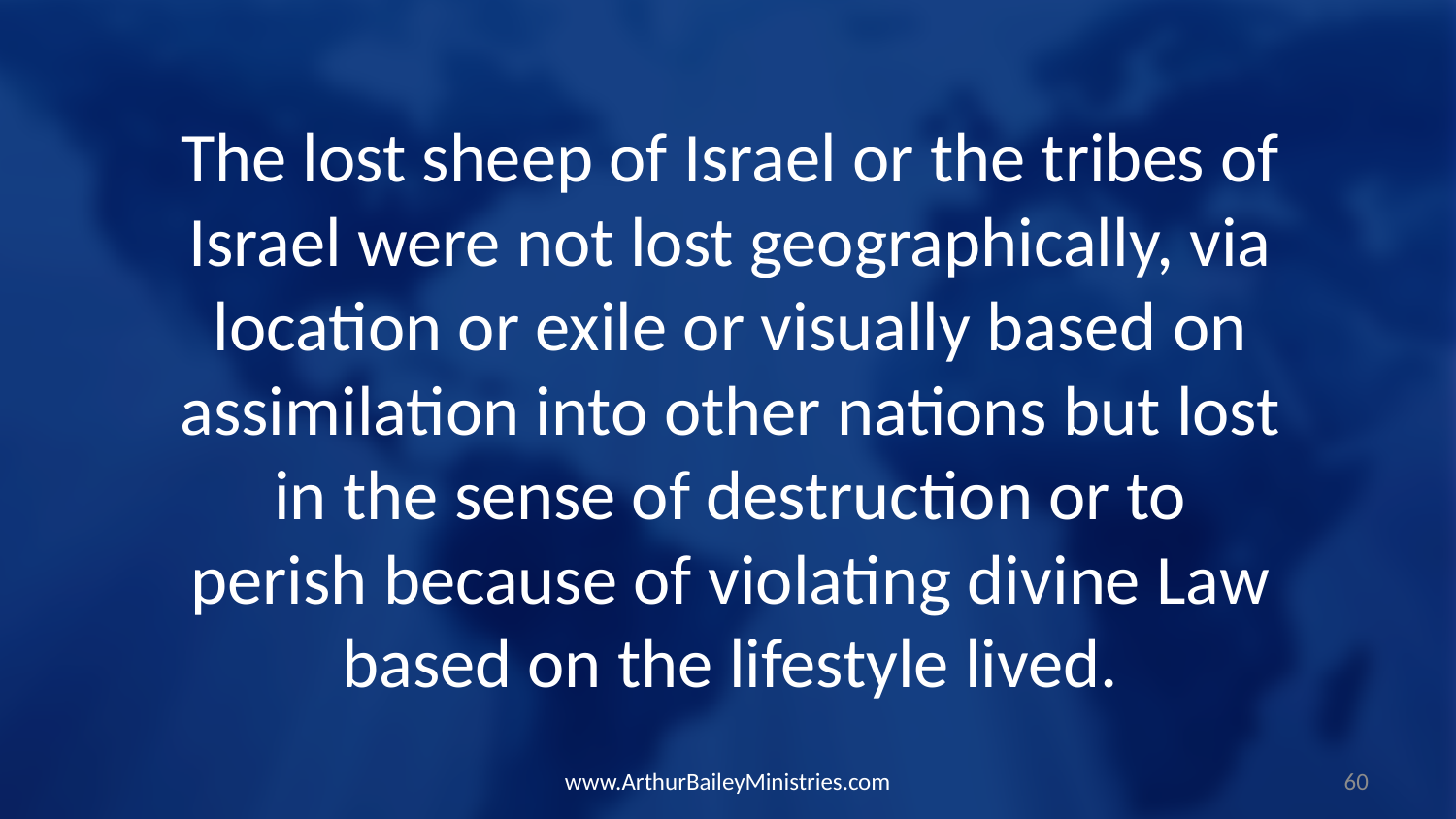

The lost sheep of Israel or the tribes of Israel were not lost geographically, via location or exile or visually based on assimilation into other nations but lost in the sense of destruction or to perish because of violating divine Law based on the lifestyle lived.

www.ArthurBaileyMinistries.com
60